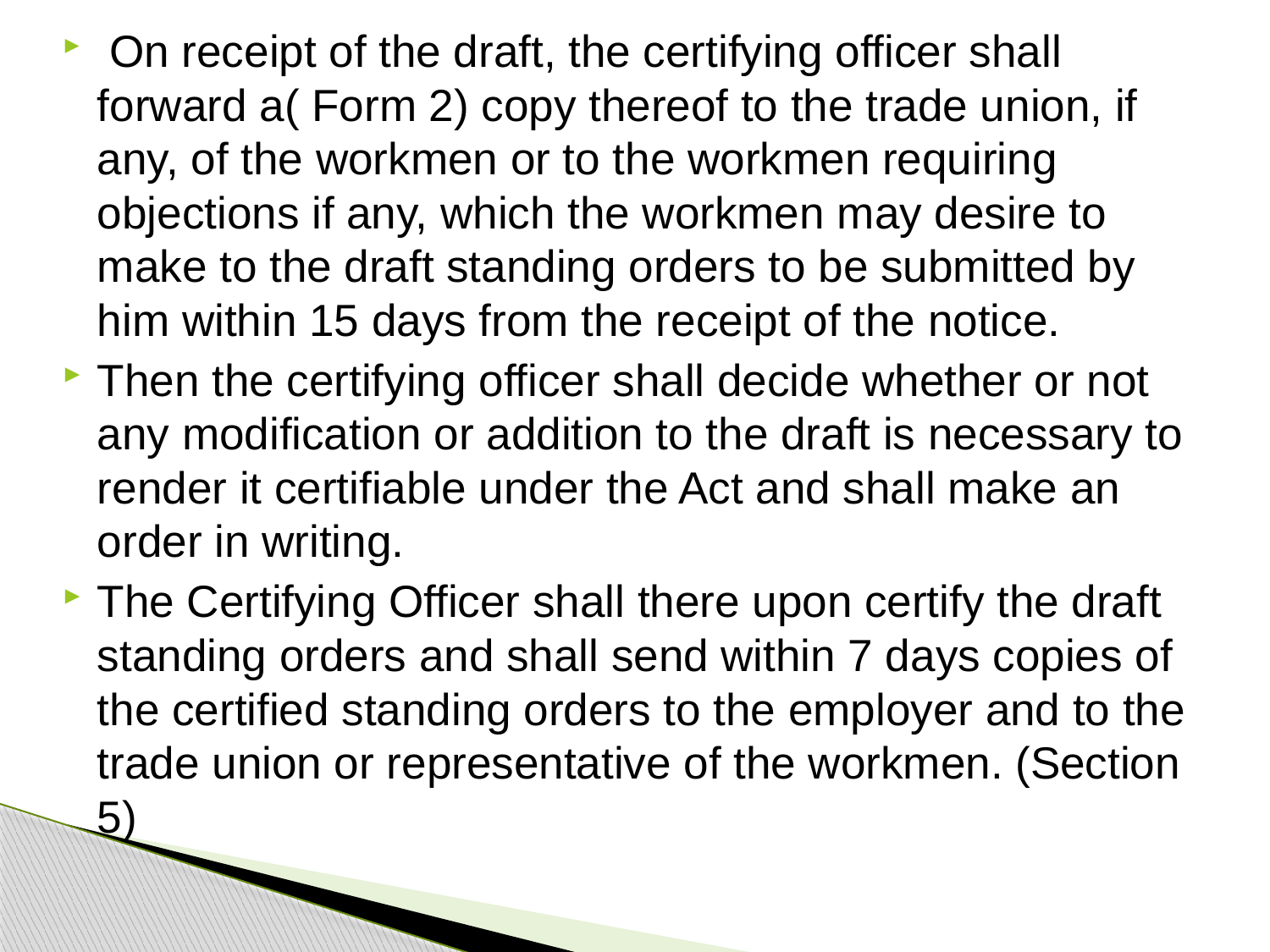

On receipt of the draft, the certifying officer shall forward a( Form 2) copy thereof to the trade union, if any, of the workmen or to the workmen requiring objections if any, which the workmen may desire to make to the draft standing orders to be submitted by him within 15 days from the receipt of the notice.
Then the certifying officer shall decide whether or not any modification or addition to the draft is necessary to render it certifiable under the Act and shall make an order in writing.
The Certifying Officer shall there upon certify the draft standing orders and shall send within 7 days copies of the certified standing orders to the employer and to the trade union or representative of the workmen. (Section 5)